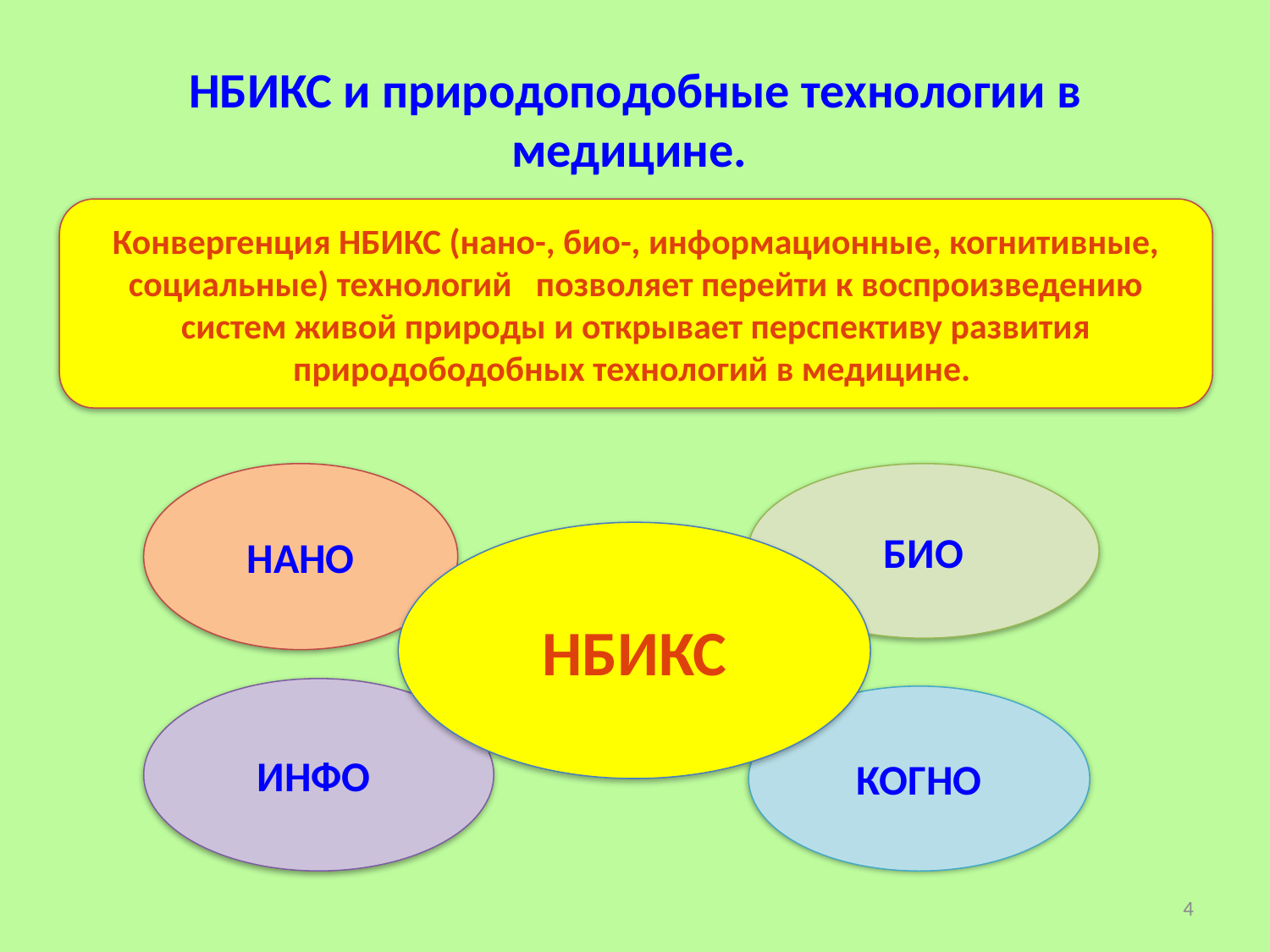

# НБИКС и природоподобные технологии в медицине.

Конвергенция НБИКС (нано-, био-, информационные, когнитивные, социальные) технологий   позволяет перейти к воспроизведению систем живой природы и открывает перспективу развития природободобных технологий в медицине.

НАНО
БИО
НБИКС
ИНФО
КОГНО
4